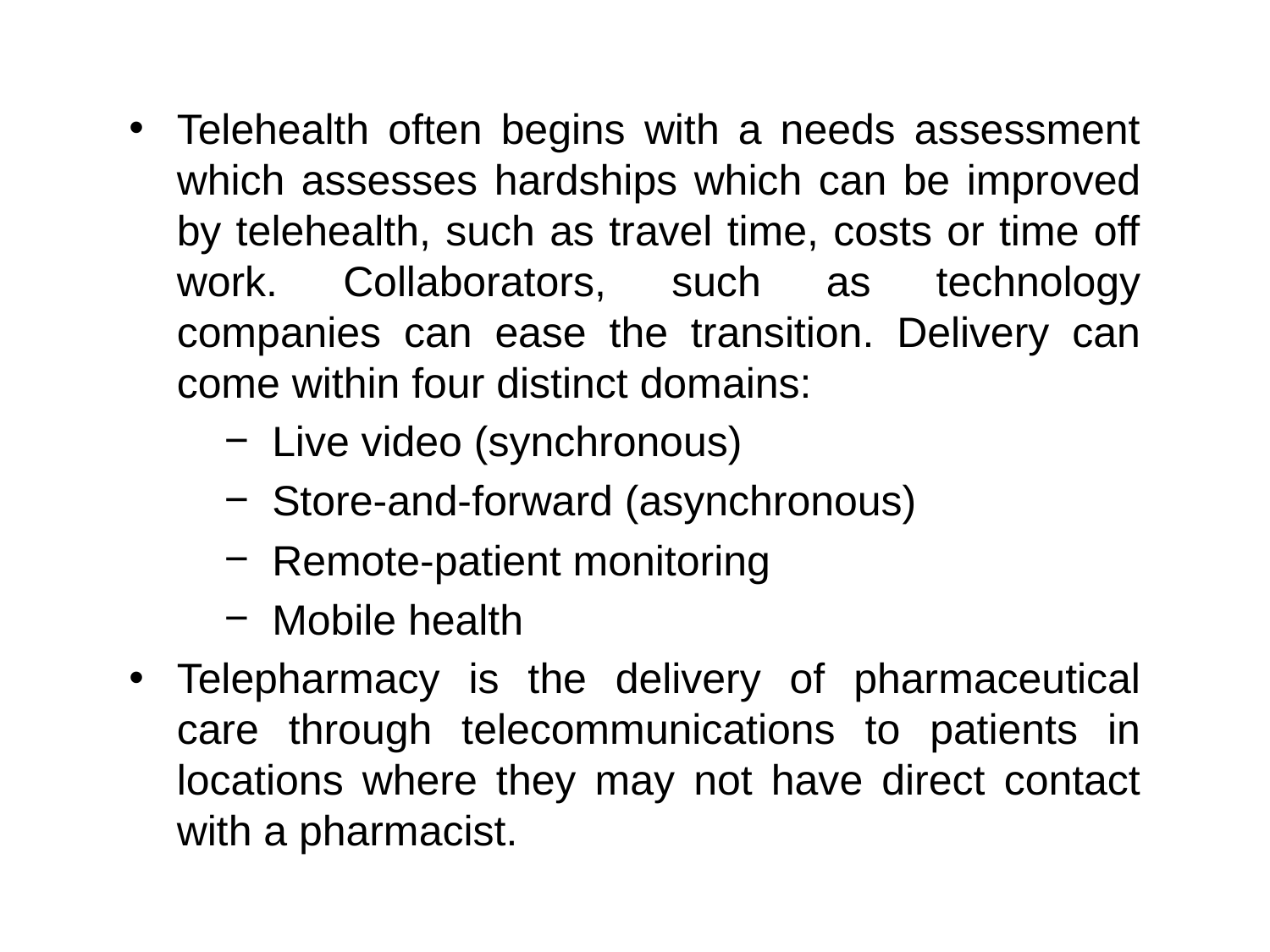

Telehealth often begins with a needs assessment which assesses hardships which can be improved by telehealth, such as travel time, costs or time off work. Collaborators, such as technology companies can ease the transition. Delivery can come within four distinct domains:
Live video (synchronous)
Store-and-forward (asynchronous)
Remote-patient monitoring
Mobile health
Telepharmacy is the delivery of pharmaceutical care through telecommunications to patients in locations where they may not have direct contact with a pharmacist.